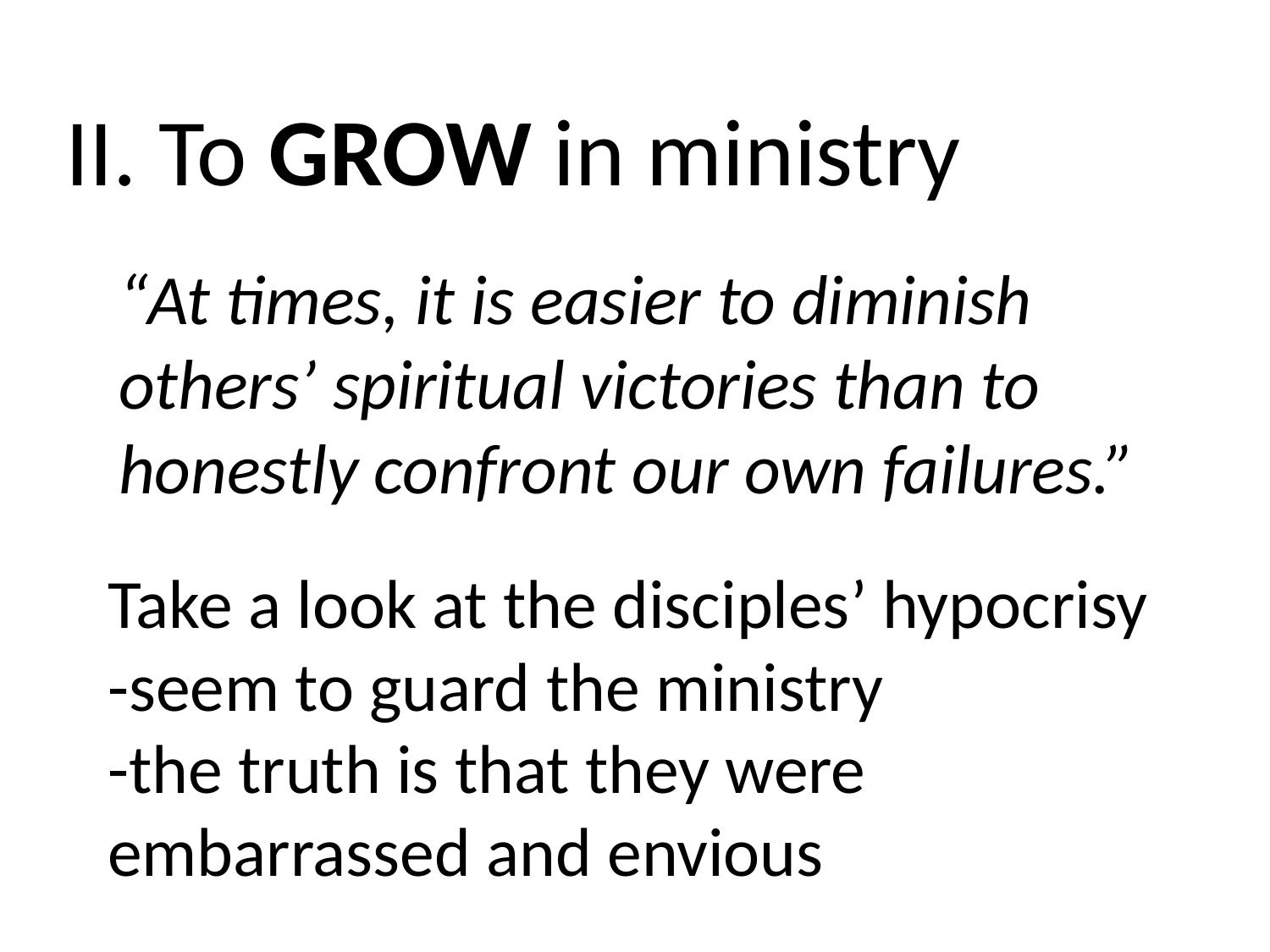

II. To GROW in ministry
“At times, it is easier to diminish others’ spiritual victories than to honestly confront our own failures.”
#
Take a look at the disciples’ hypocrisy
-seem to guard the ministry
-the truth is that they were embarrassed and envious